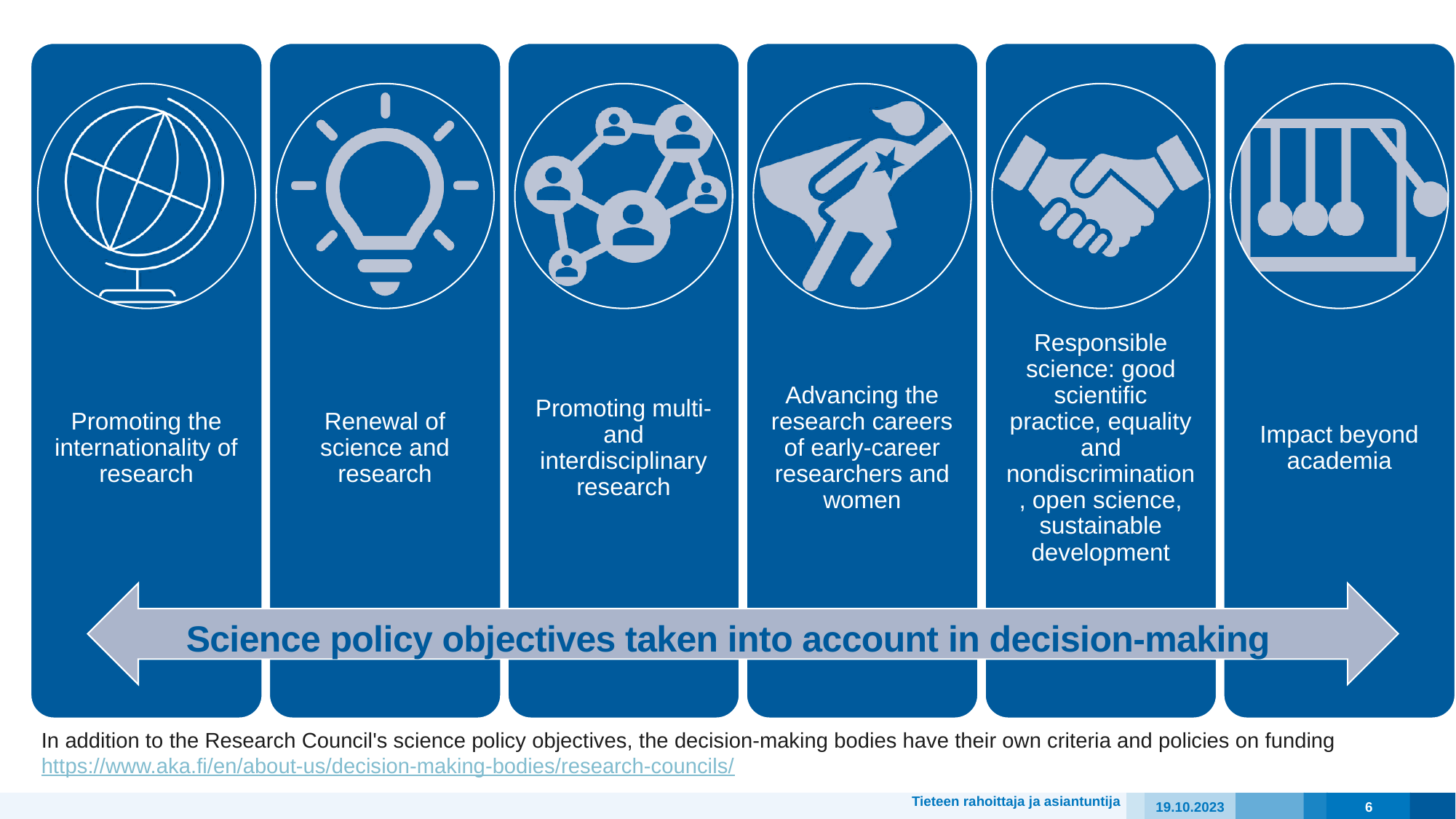

Promoting the internationality of research
Renewal of science and research
Promoting multi- and interdisciplinary research
Advancing the research careers of early-career researchers and women
Responsible science: good scientific practice, equality and nondiscrimination, open science, sustainable development
Impact beyond academia
# Science policy objectives taken into account in decision-making
In addition to the Research Council's science policy objectives, the decision-making bodies have their own criteria and policies on funding https://www.aka.fi/en/about-us/decision-making-bodies/research-councils/

Tieteen rahoittaja ja asiantuntija
19.10.2023
6